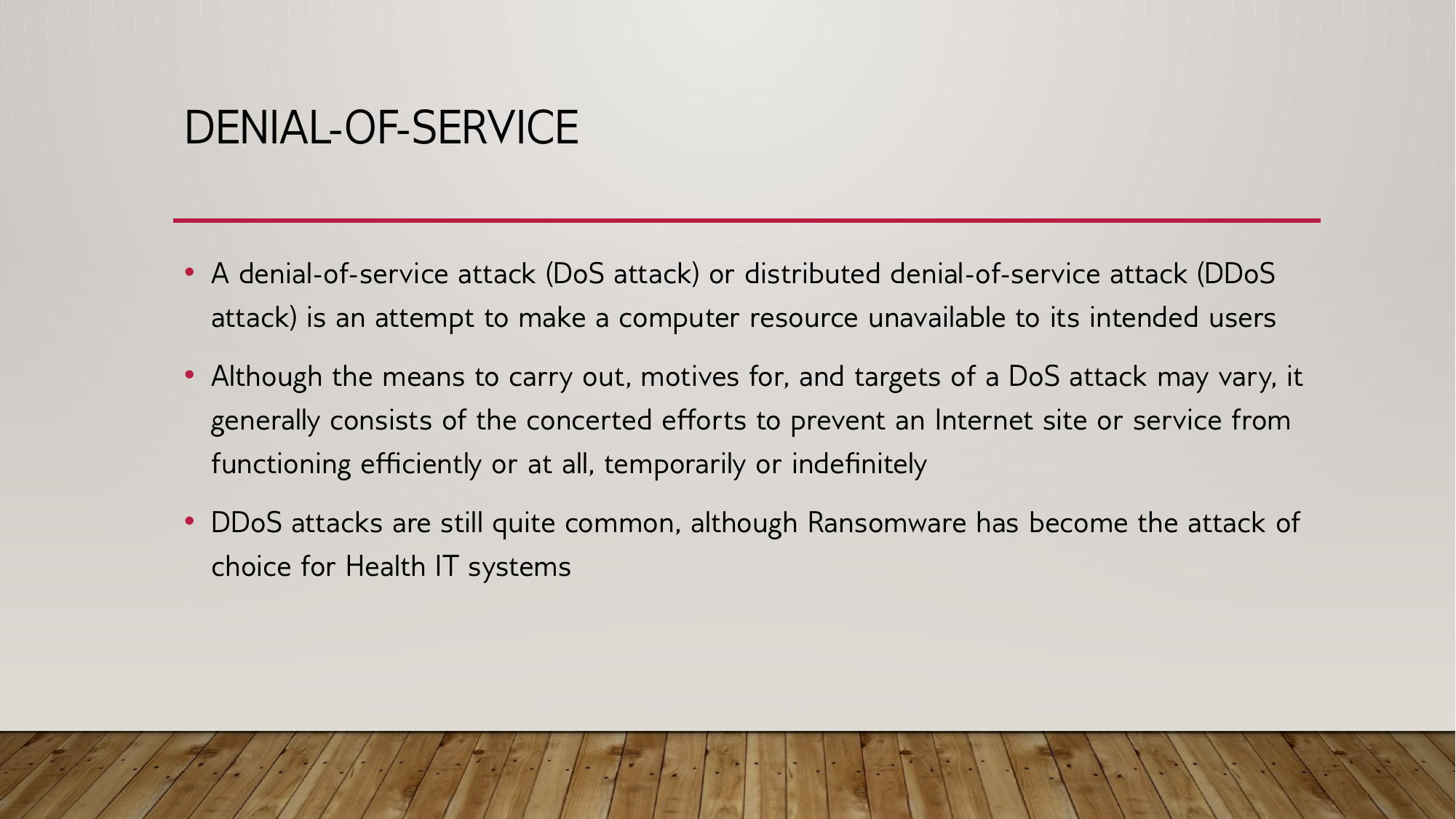

# Denial-of-Service
A denial-of-service attack (DoS attack) or distributed denial-of-service attack (DDoS attack) is an attempt to make a computer resource unavailable to its intended users
Although the means to carry out, motives for, and targets of a DoS attack may vary, it generally consists of the concerted eﬀorts to prevent an Internet site or service from functioning eﬃciently or at all, temporarily or indeﬁnitely
DDoS attacks are still quite common, although Ransomware has become the attack of choice for Health IT systems